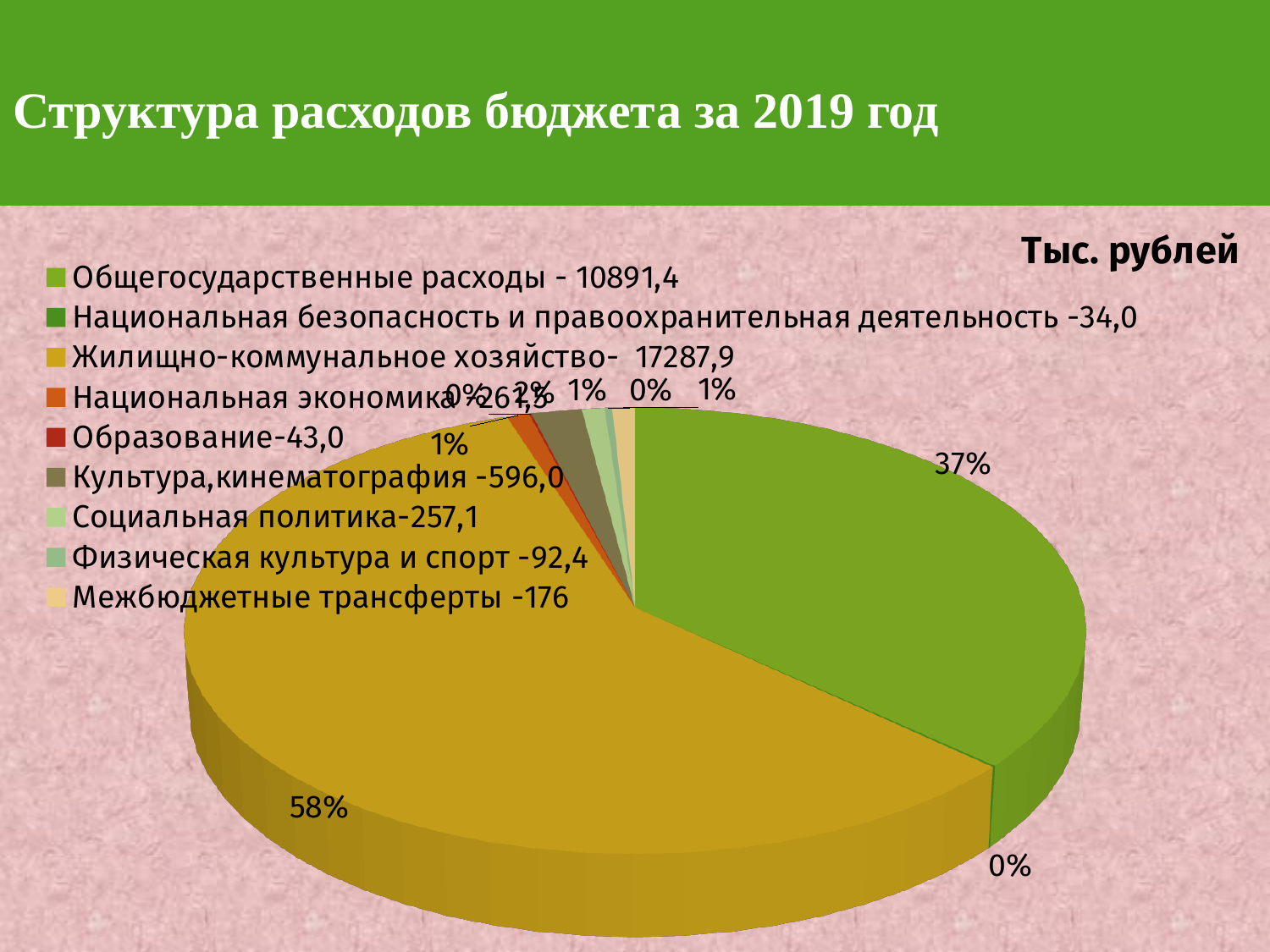

# Структура расходов бюджета за 2019 год

[unsupported chart]